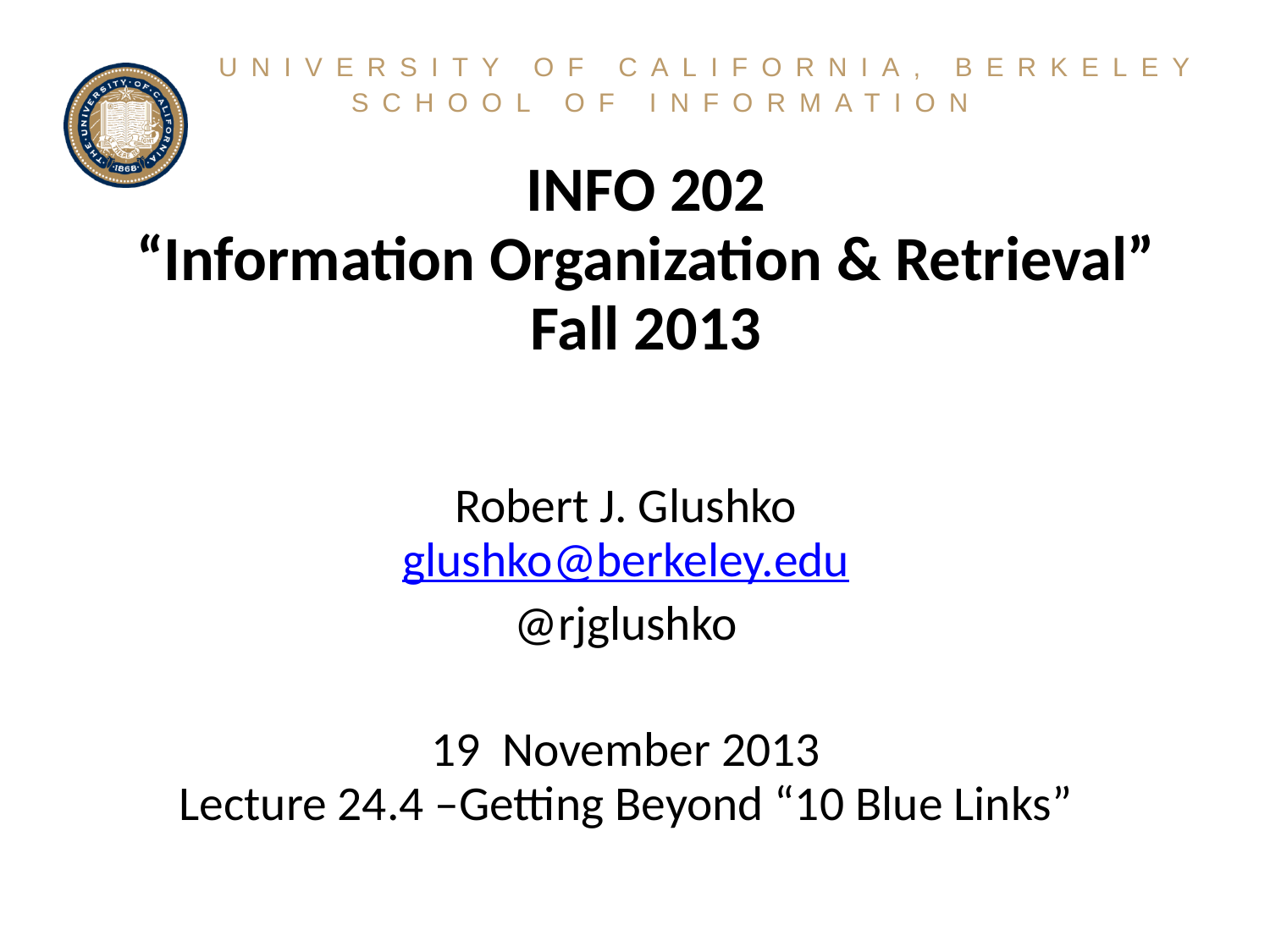

# INFO 202 “Information Organization & Retrieval” Fall 2013

Robert J. Glushko
glushko@berkeley.edu
@rjglushko

19  November 2013
Lecture 24.4 –Getting Beyond “10 Blue Links”